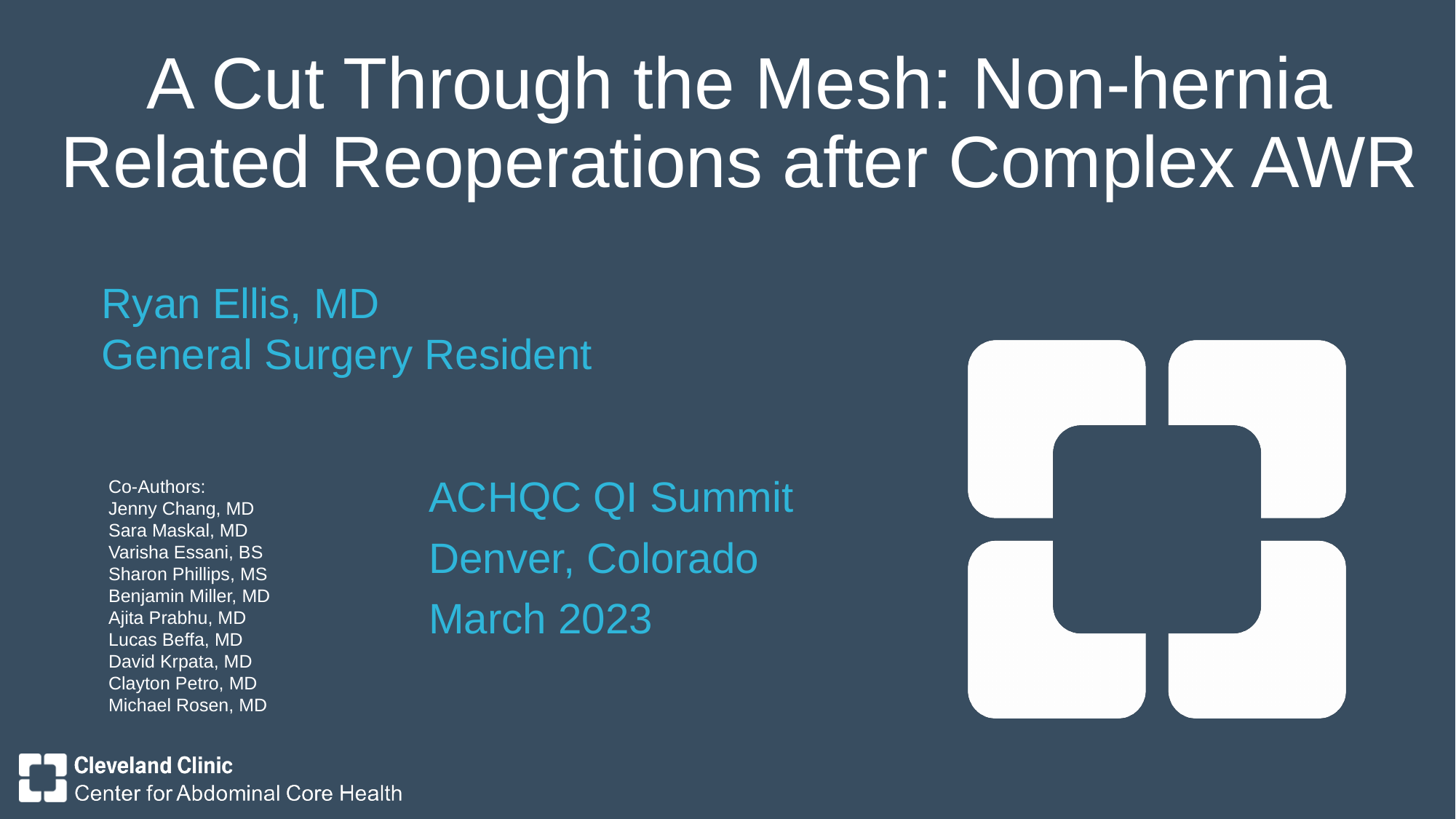

# A Cut Through the Mesh: Non-hernia Related Reoperations after Complex AWR
Ryan Ellis, MD
General Surgery Resident

Co-Authors:
Jenny Chang, MD
Sara Maskal, MD
Varisha Essani, BS
Sharon Phillips, MS
Benjamin Miller, MD
Ajita Prabhu, MD
Lucas Beffa, MD
David Krpata, MD
Clayton Petro, MD
Michael Rosen, MD
ACHQC QI Summit
Denver, Colorado
March 2023